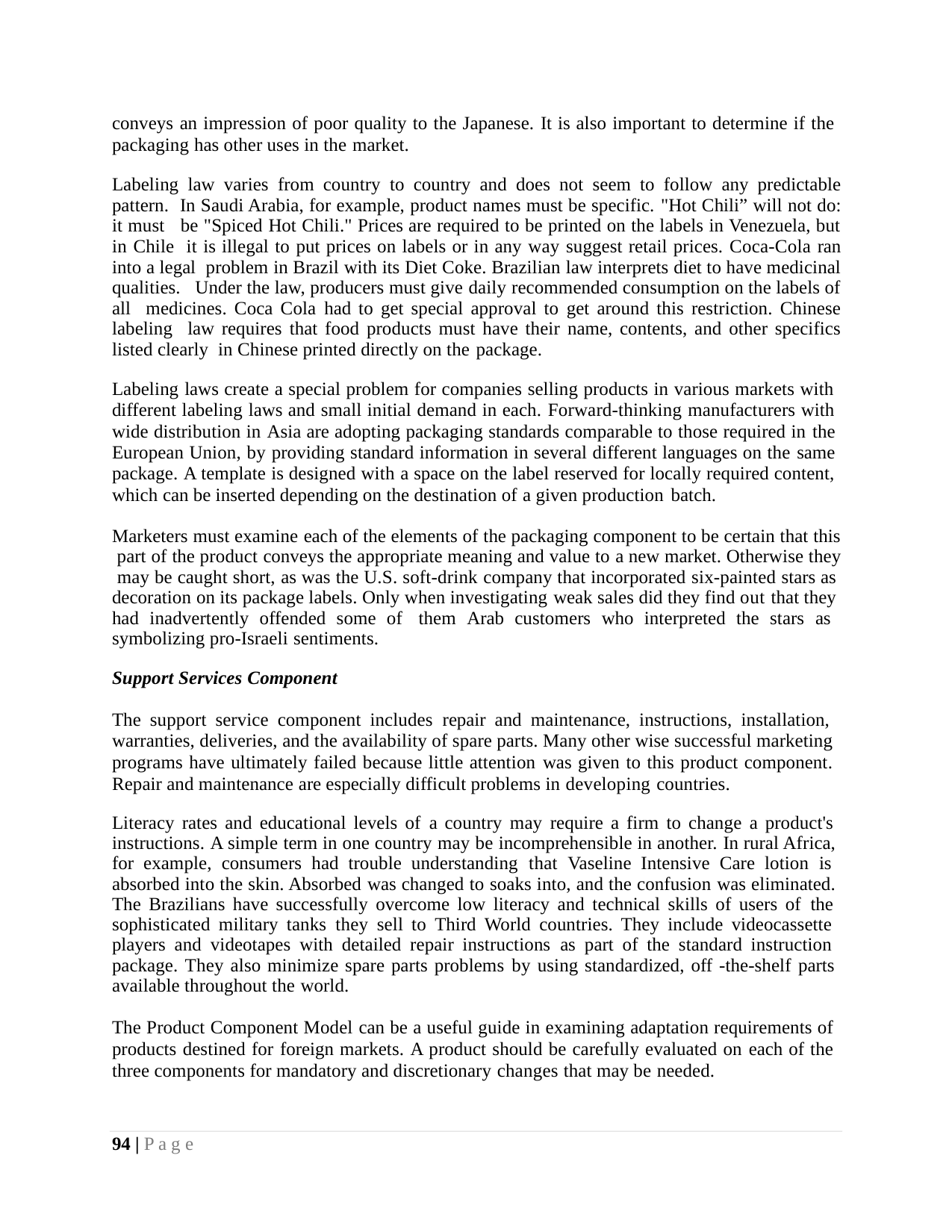

conveys an impression of poor quality to the Japanese. It is also important to determine if the  packaging has other uses in the market.

Labeling law varies from country to country and does not seem to follow any predictable pattern.  In Saudi Arabia, for example, product names must be specific. "Hot Chili” will not do: it must  be "Spiced Hot Chili." Prices are required to be printed on the labels in Venezuela, but in Chile  it is illegal to put prices on labels or in any way suggest retail prices. Coca-Cola ran into a legal  problem in Brazil with its Diet Coke. Brazilian law interprets diet to have medicinal qualities.  Under the law, producers must give daily recommended consumption on the labels of all  medicines. Coca Cola had to get special approval to get around this restriction. Chinese labeling  law requires that food products must have their name, contents, and other specifics listed clearly  in Chinese printed directly on the package.

Labeling laws create a special problem for companies selling products in various markets with  different labeling laws and small initial demand in each. Forward-thinking manufacturers with  wide distribution in Asia are adopting packaging standards comparable to those required in the  European Union, by providing standard information in several different languages on the same  package. A template is designed with a space on the label reserved for locally required content,  which can be inserted depending on the destination of a given production batch.

Marketers must examine each of the elements of the packaging component to be certain that this  part of the product conveys the appropriate meaning and value to a new market. Otherwise they  may be caught short, as was the U.S. soft-drink company that incorporated six-painted stars as  decoration on its package labels. Only when investigating weak sales did they find out that they  had inadvertently offended some of them Arab customers who interpreted the stars as  symbolizing pro-Israeli sentiments.
Support Services Component

The support service component includes repair and maintenance, instructions, installation,  warranties, deliveries, and the availability of spare parts. Many other wise successful marketing  programs have ultimately failed because little attention was given to this product component.  Repair and maintenance are especially difficult problems in developing countries.

Literacy rates and educational levels of a country may require a firm to change a product's  instructions. A simple term in one country may be incomprehensible in another. In rural Africa,  for example, consumers had trouble understanding that Vaseline Intensive Care lotion is  absorbed into the skin. Absorbed was changed to soaks into, and the confusion was eliminated.  The Brazilians have successfully overcome low literacy and technical skills of users of the  sophisticated military tanks they sell to Third World countries. They include videocassette  players and videotapes with detailed repair instructions as part of the standard instruction  package. They also minimize spare parts problems by using standardized, off -the-shelf parts  available throughout the world.

The Product Component Model can be a useful guide in examining adaptation requirements of  products destined for foreign markets. A product should be carefully evaluated on each of the  three components for mandatory and discretionary changes that may be needed.
94 | P a g e